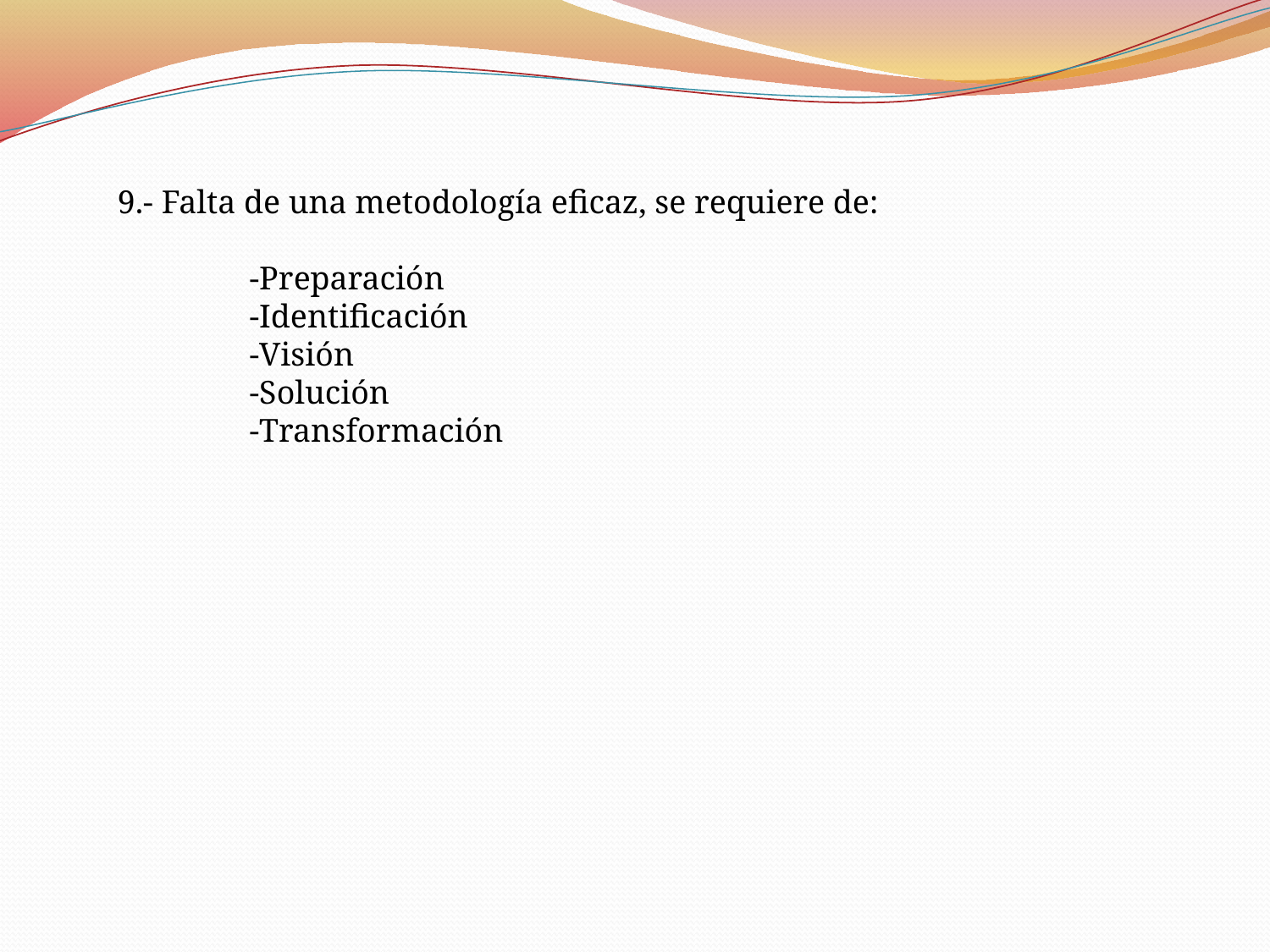

9.- Falta de una metodología eficaz, se requiere de:

                -Preparación
                -Identificación
                -Visión
                -Solución
                -Transformación